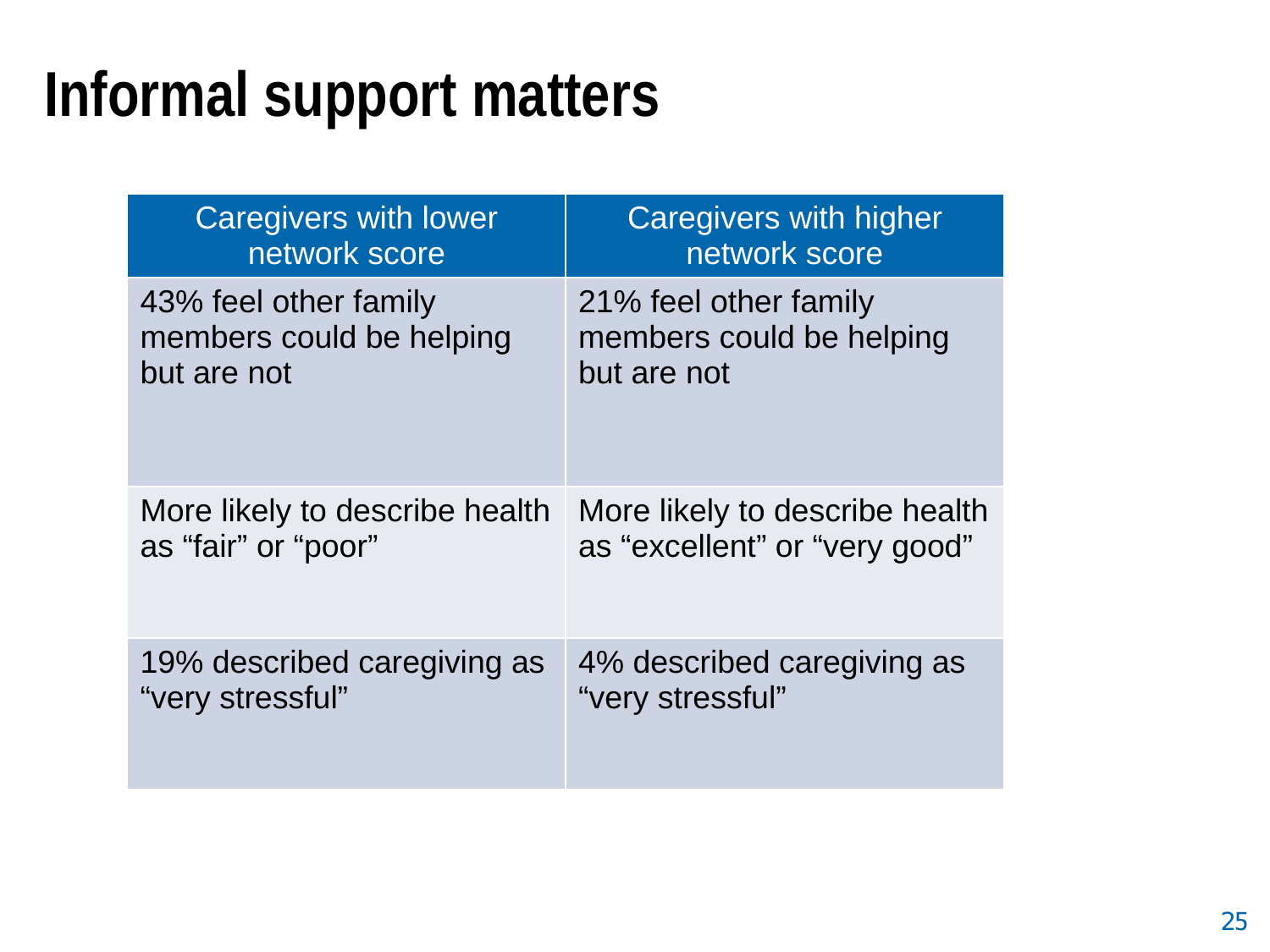

# Informal support matters
| Caregivers with lower network score | Caregivers with higher network score |
| --- | --- |
| 43% feel other family members could be helping but are not | 21% feel other family members could be helping but are not |
| More likely to describe health as “fair” or “poor” | More likely to describe health as “excellent” or “very good” |
| 19% described caregiving as “very stressful” | 4% described caregiving as “very stressful” |
25